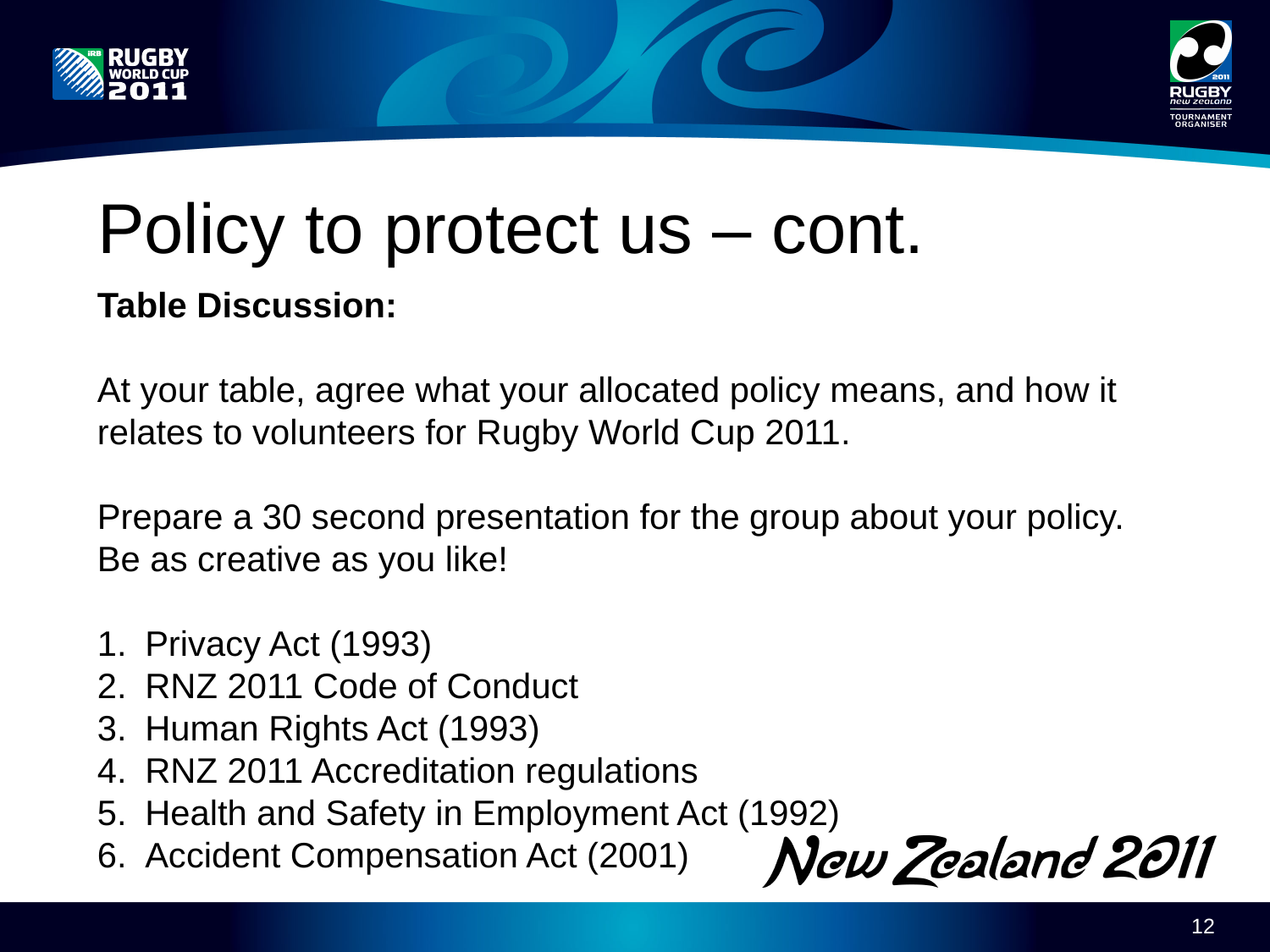

# Policy to protect us – cont.
Table Discussion:

At your table, agree what your allocated policy means, and how it relates to volunteers for Rugby World Cup 2011.

Prepare a 30 second presentation for the group about your policy. Be as creative as you like!

Privacy Act (1993)
RNZ 2011 Code of Conduct
Human Rights Act (1993)
RNZ 2011 Accreditation regulations
Health and Safety in Employment Act (1992)
Accident Compensation Act (2001)

12